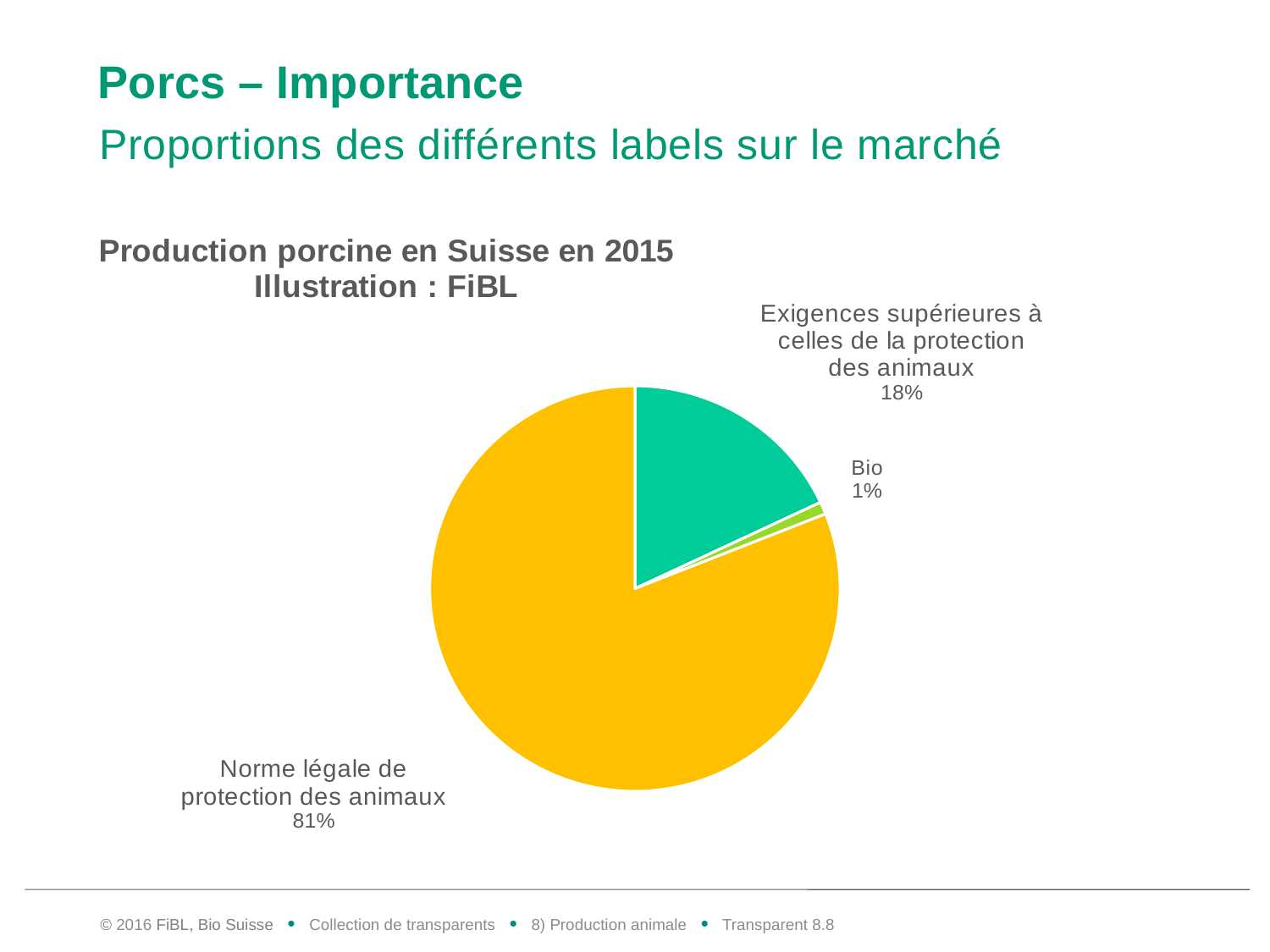

# Porcs – Importance
Proportions des différents labels sur le marché

### Chart: Production porcine en Suisse en 2015 Illustration : FiBL

| Category | Schweinehaltung in der Schweiz 2015 |
|---|---|
| höhere Anforderungen als Tierschutz (verschiedene Labels) | 18.0 |
| Bio | 1.0 |
| Tierschutzstandard | 81.0 |
© 2016 FiBL, Bio Suisse   •   Collection de transparents   •   8) Production animale   •   Transparent 8.8